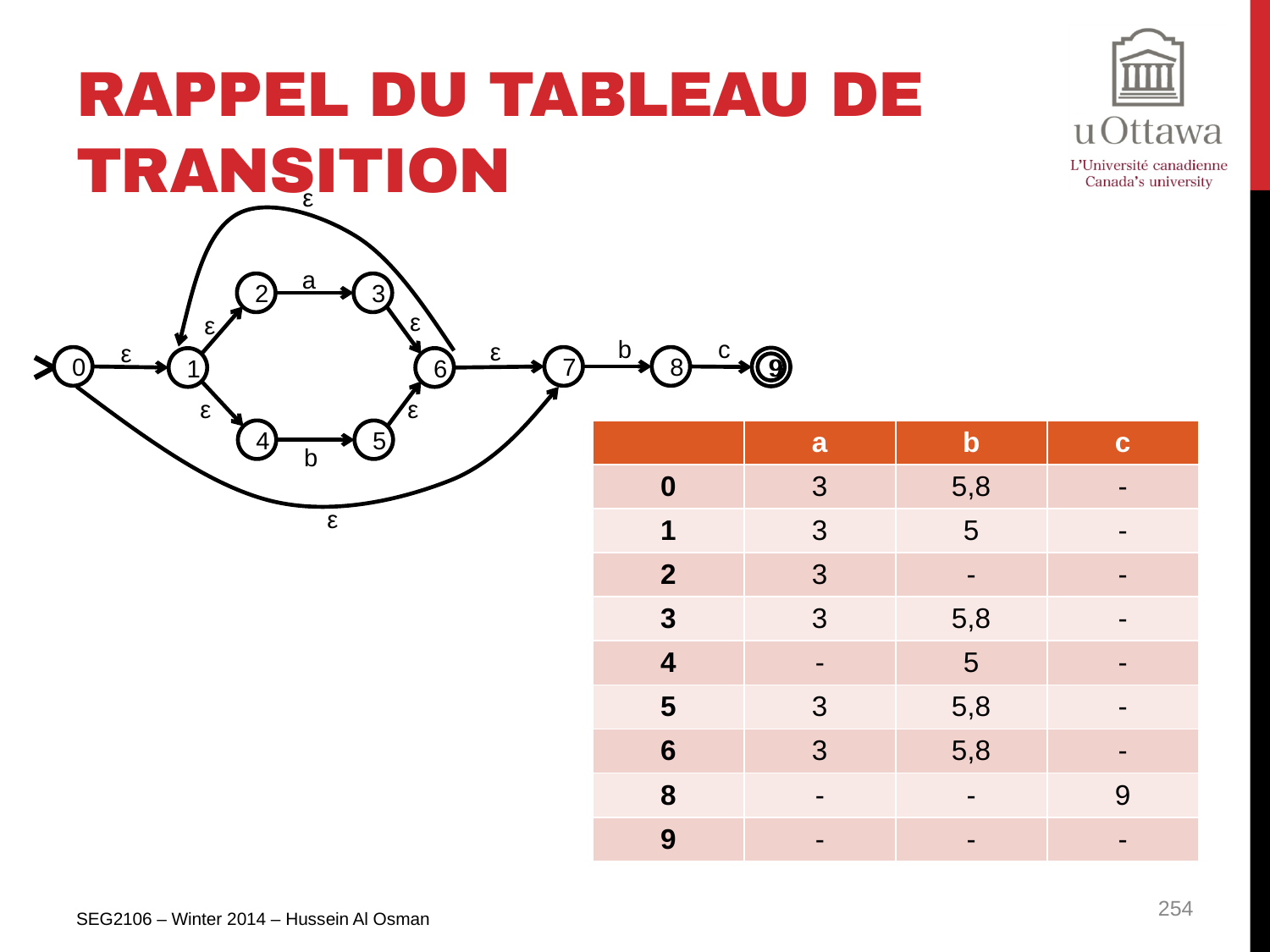

# Rappel du tableau de Transition
ε

a
2
3
ε
ε
1
6
ε
ε
4
5
b
b
c
ε
ε
0
7
8
9
9

ε
|  | a | b | c |
| --- | --- | --- | --- |
| 0 | 3 | 5,8 | - |
| 1 | 3 | 5 | - |
| 2 | 3 | - | - |
| 3 | 3 | 5,8 | - |
| 4 | - | 5 | - |
| 5 | 3 | 5,8 | - |
| 6 | 3 | 5,8 | - |
| 8 | - | - | 9 |
| 9 | - | - | - |
SEG2106 – Winter 2014 – Hussein Al Osman
254